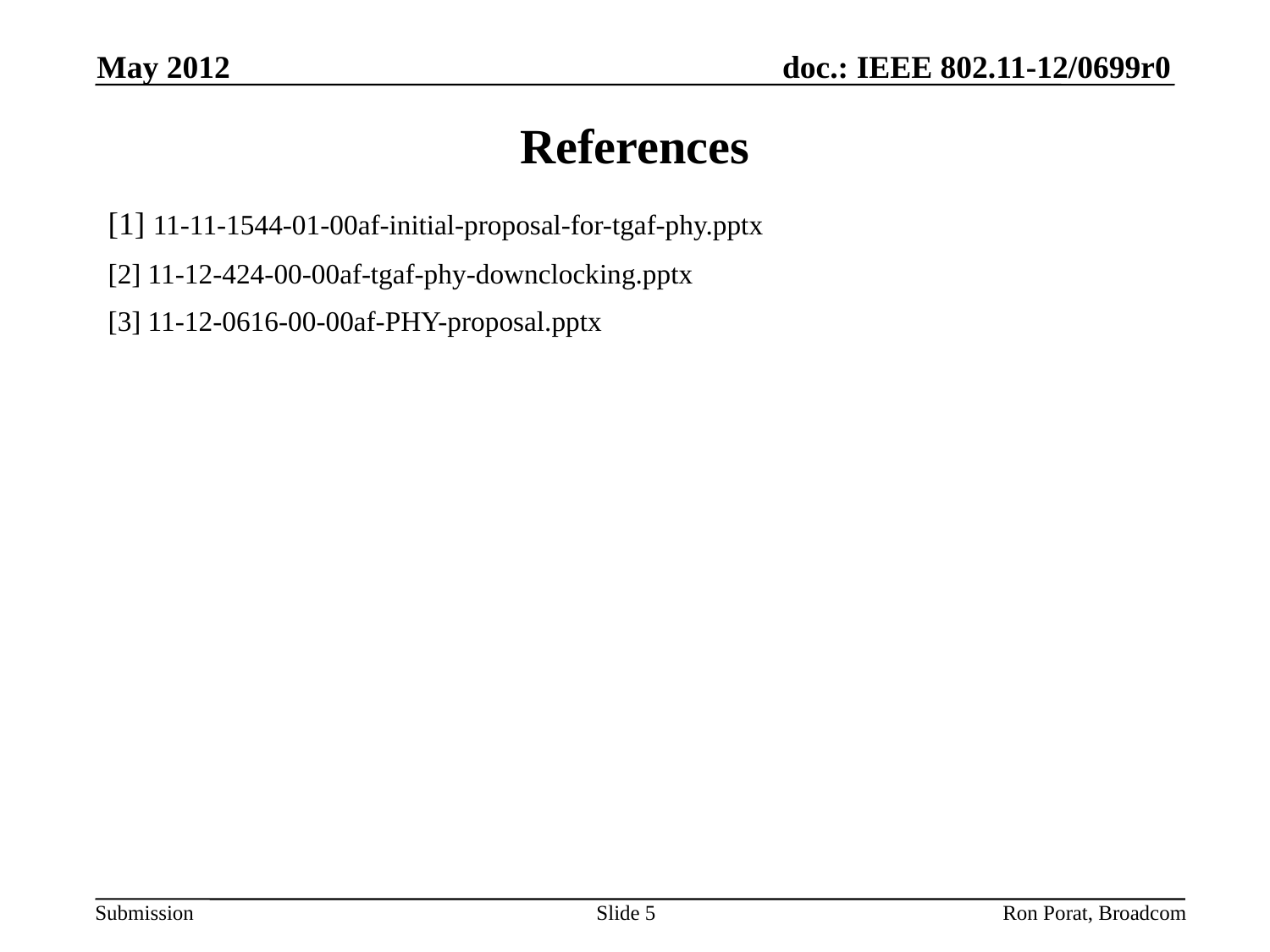

May 2012
# References
[1] 11-11-1544-01-00af-initial-proposal-for-tgaf-phy.pptx
[2] 11-12-424-00-00af-tgaf-phy-downclocking.pptx
[3] 11-12-0616-00-00af-PHY-proposal.pptx

Ron Porat, Broadcom
Slide 5